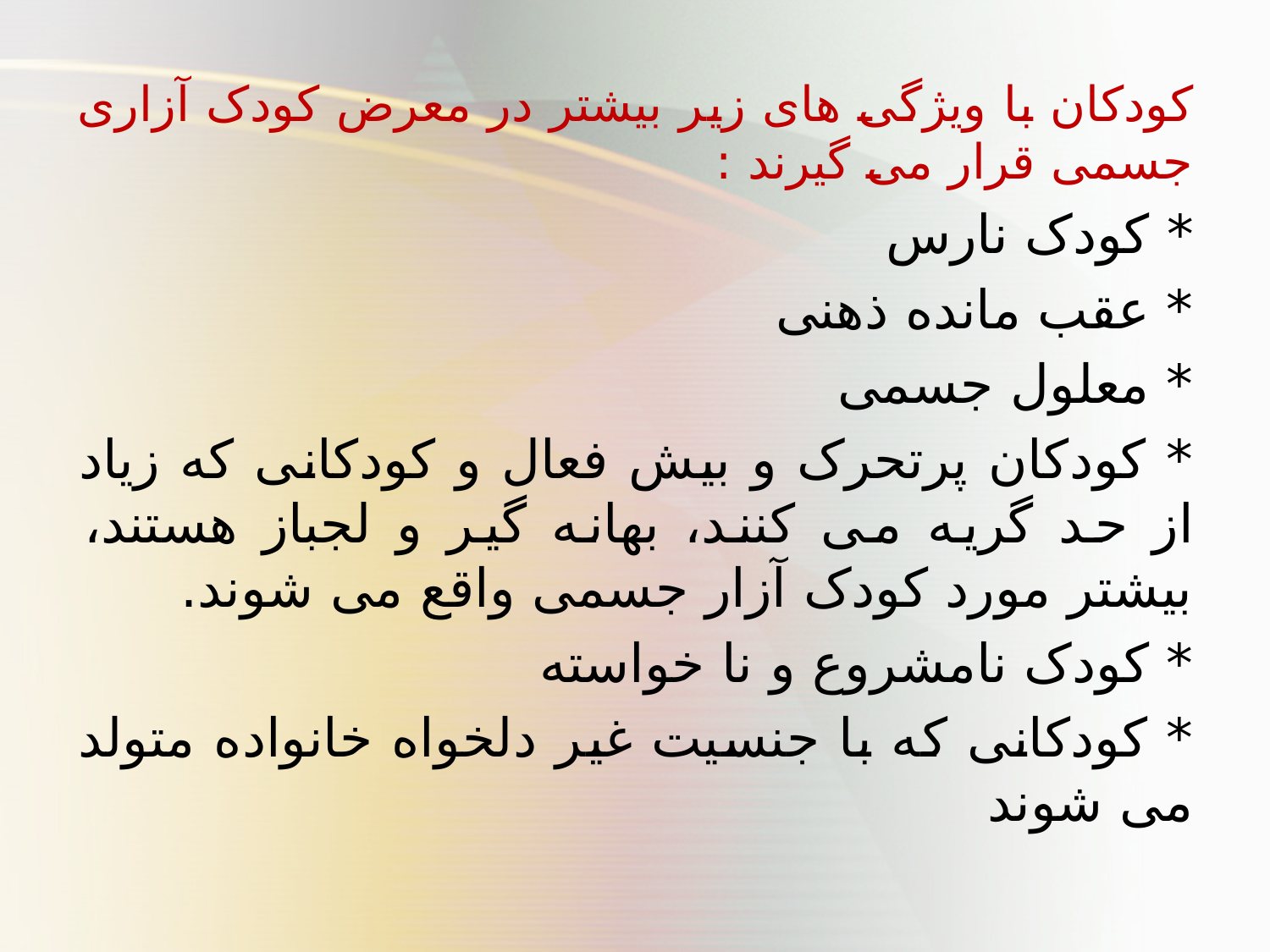

کودکان با ویژگی های زیر بیشتر در معرض کودک آزاری جسمی قرار می گیرند :
* کودک نارس
* عقب مانده ذهنی
* معلول جسمی
* کودکان پرتحرک و بیش فعال و کودکانی که زیاد از حد گریه می کنند، بهانه گیر و لجباز هستند، بیشتر مورد کودک آزار جسمی واقع می شوند.
* کودک نامشروع و نا خواسته
* کودکانی که با جنسیت غیر دلخواه خانواده متولد می شوند